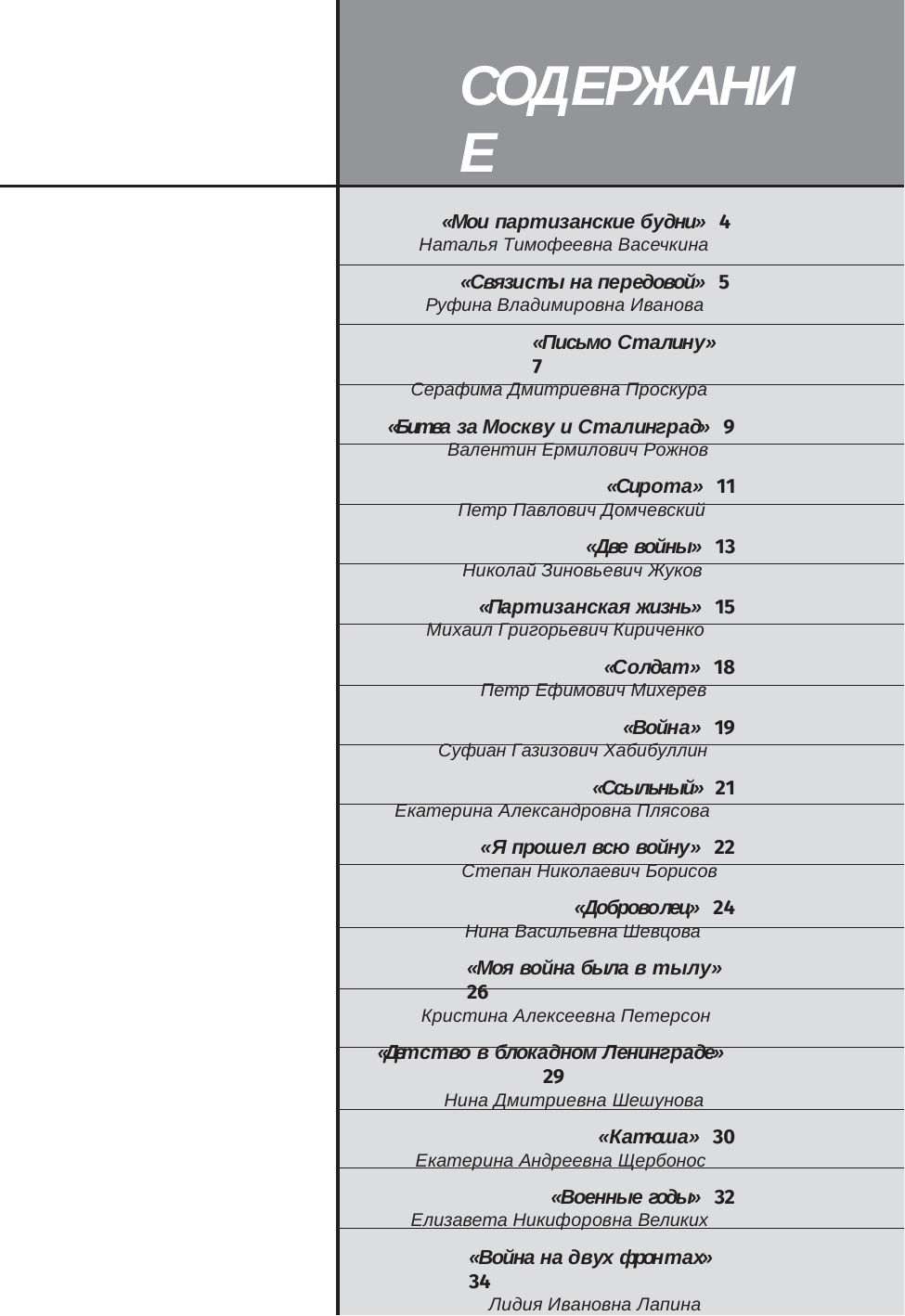

# СОДЕРЖАНИЕ

«Мои партизанские будни»  4
Наталья Тимофеевна Васечкина
«Связисты на передовой»  5
Руфина Владимировна Иванова
«Письмо Сталину»  7
Серафима Дмитриевна Проскура
«Битва за Москву и Сталинград»  9
Валентин Ермилович Рожнов
«Сирота»  11
Петр Павлович Домчевский
«Две войны»  13
Николай Зиновьевич Жуков
«Партизанская жизнь»  15
Михаил Григорьевич Кириченко
«Солдат»  18
Петр Ефимович Михерев
«Война»  19
Суфиан Газизович Хабибуллин
«Ссыльный»  21
Екатерина Александровна Плясова
«Я прошел всю войну»  22
Степан Николаевич Борисов
«Доброволец»  24
Нина Васильевна Шевцова
«Моя война была в тылу»  26
Кристина Алексеевна Петерсон
«Детство в блокадном Ленинграде»  29
Нина Дмитриевна Шешунова
«Катюша»  30
Екатерина Андреевна Щербонос
«Военные годы»  32
Елизавета Никифоровна Великих
«Война на двух фронтах»  34
Лидия Ивановна Лапина
«Рассказ о маме»  36
Нина Алексеевна Кормилицын